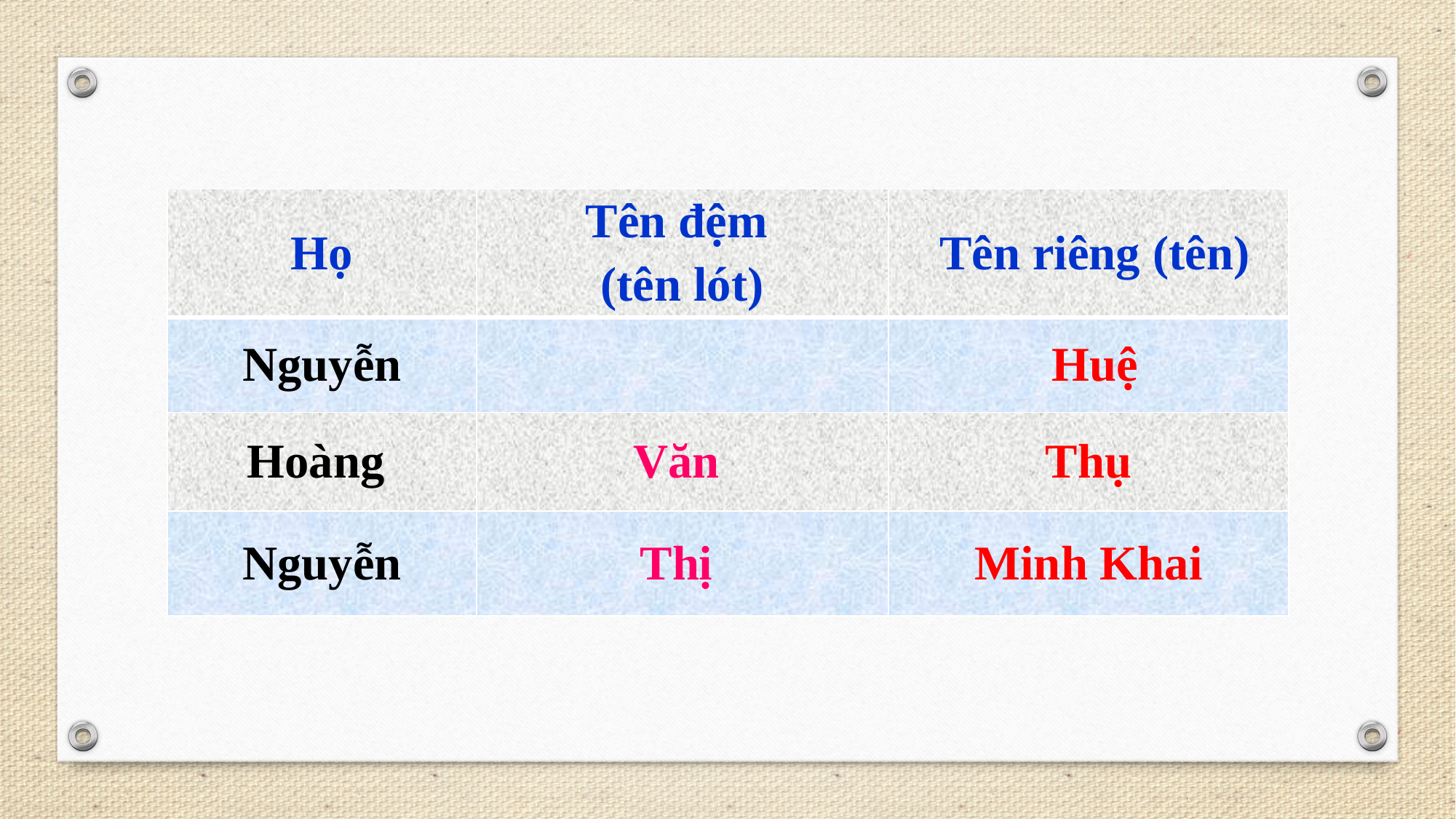

| Họ | Tên đệm (tên lót) | Tên riêng (tên) |
| --- | --- | --- |
| Nguyễn |  | Huệ |
| Hoàng | Văn | Thụ |
| Nguyễn | Thị | Minh Khai |